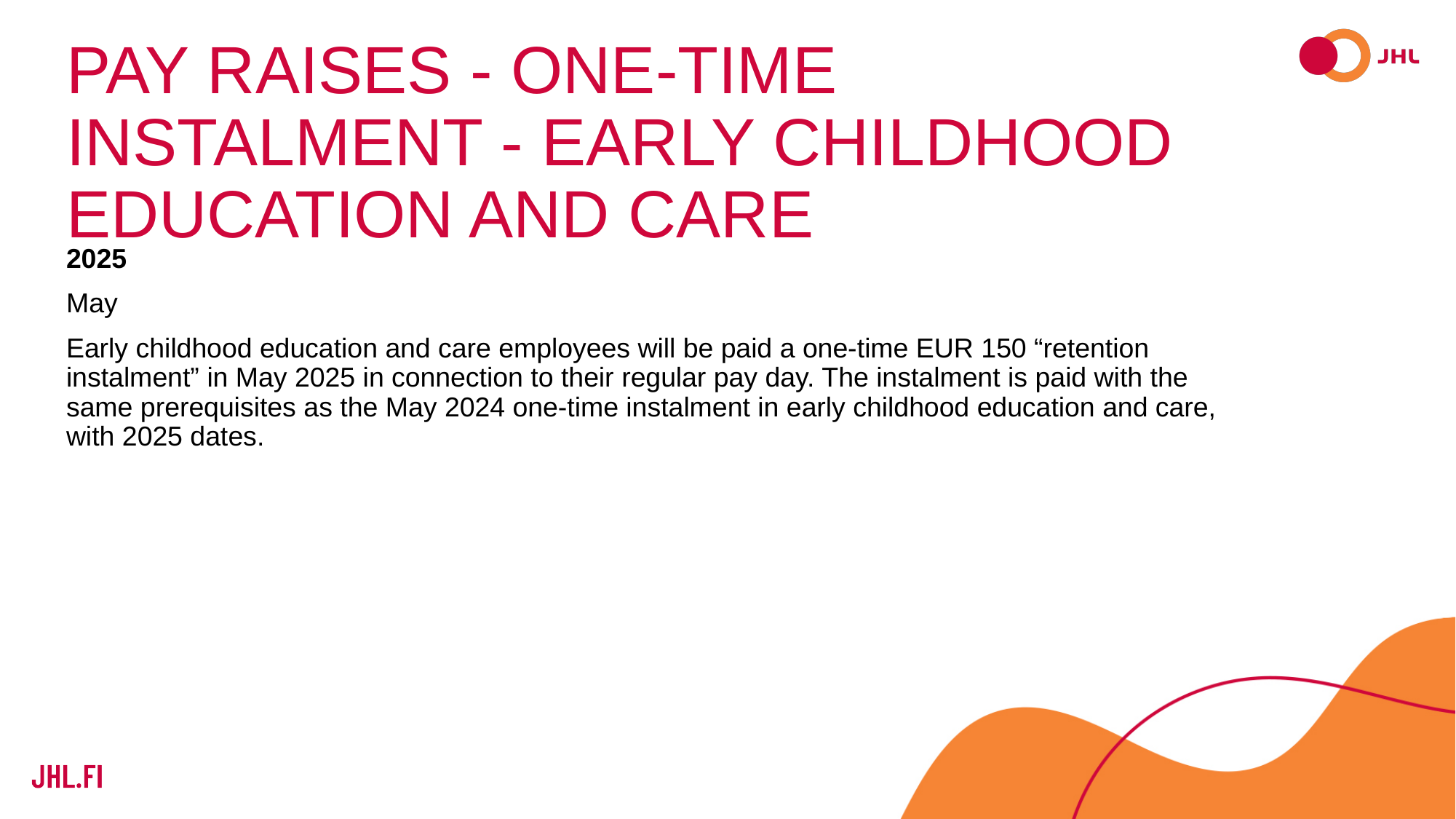

# Pay raises - one-time instalment - early childhood education and care
2025
May
Early childhood education and care employees will be paid a one-time EUR 150 “retention instalment” in May 2025 in connection to their regular pay day. The instalment is paid with the same prerequisites as the May 2024 one-time instalment in early childhood education and care, with 2025 dates.